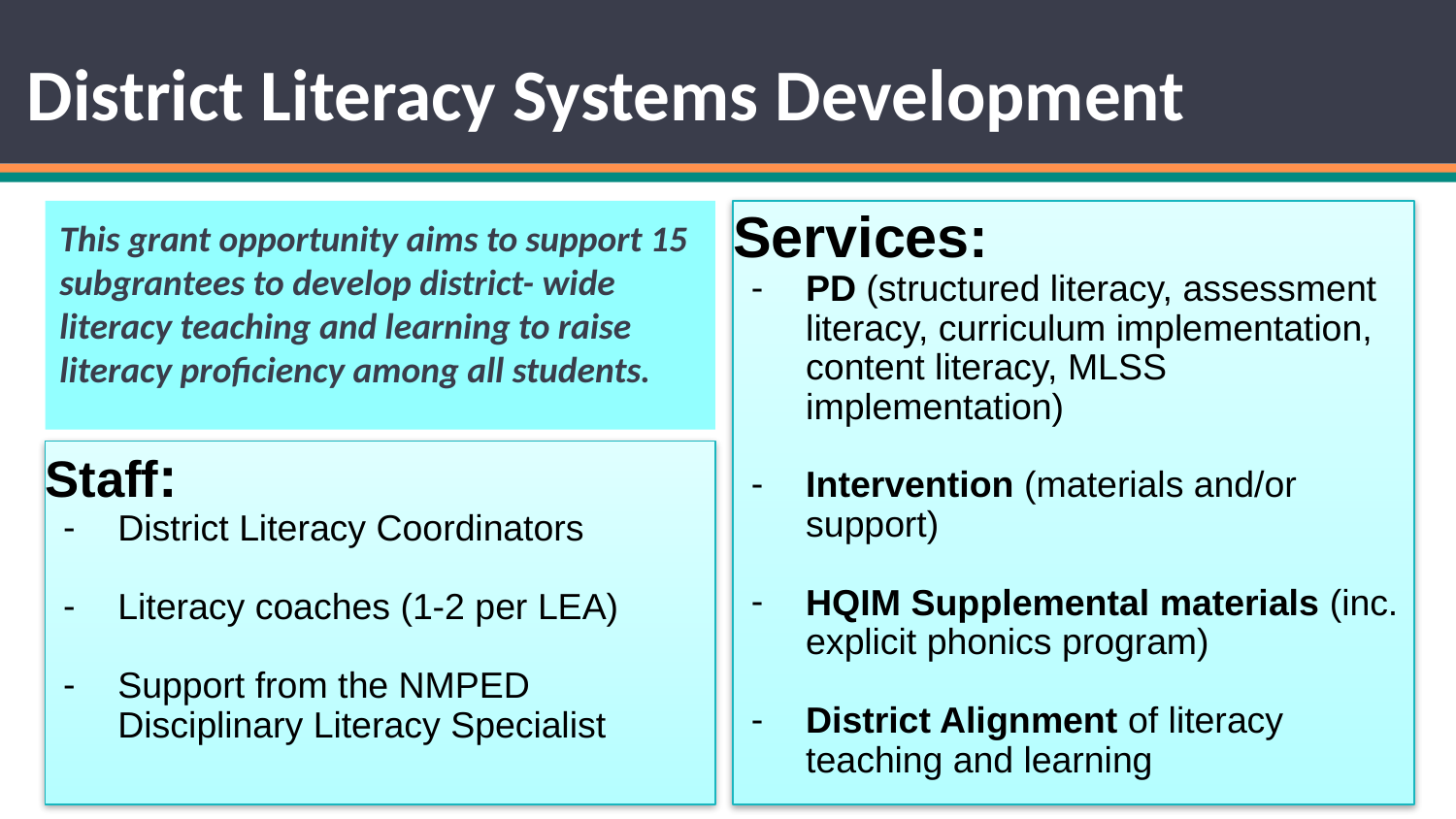

# District Literacy Systems Development
This grant opportunity aims to support 15 subgrantees to develop district- wide literacy teaching and learning to raise literacy proficiency among all students.
Services:
PD (structured literacy, assessment literacy, curriculum implementation, content literacy, MLSS implementation)

Intervention (materials and/or support)

HQIM Supplemental materials (inc. explicit phonics program)

District Alignment of literacy teaching and learning

Staff:
District Literacy Coordinators

Literacy coaches (1-2 per LEA)

Support from the NMPED Disciplinary Literacy Specialist